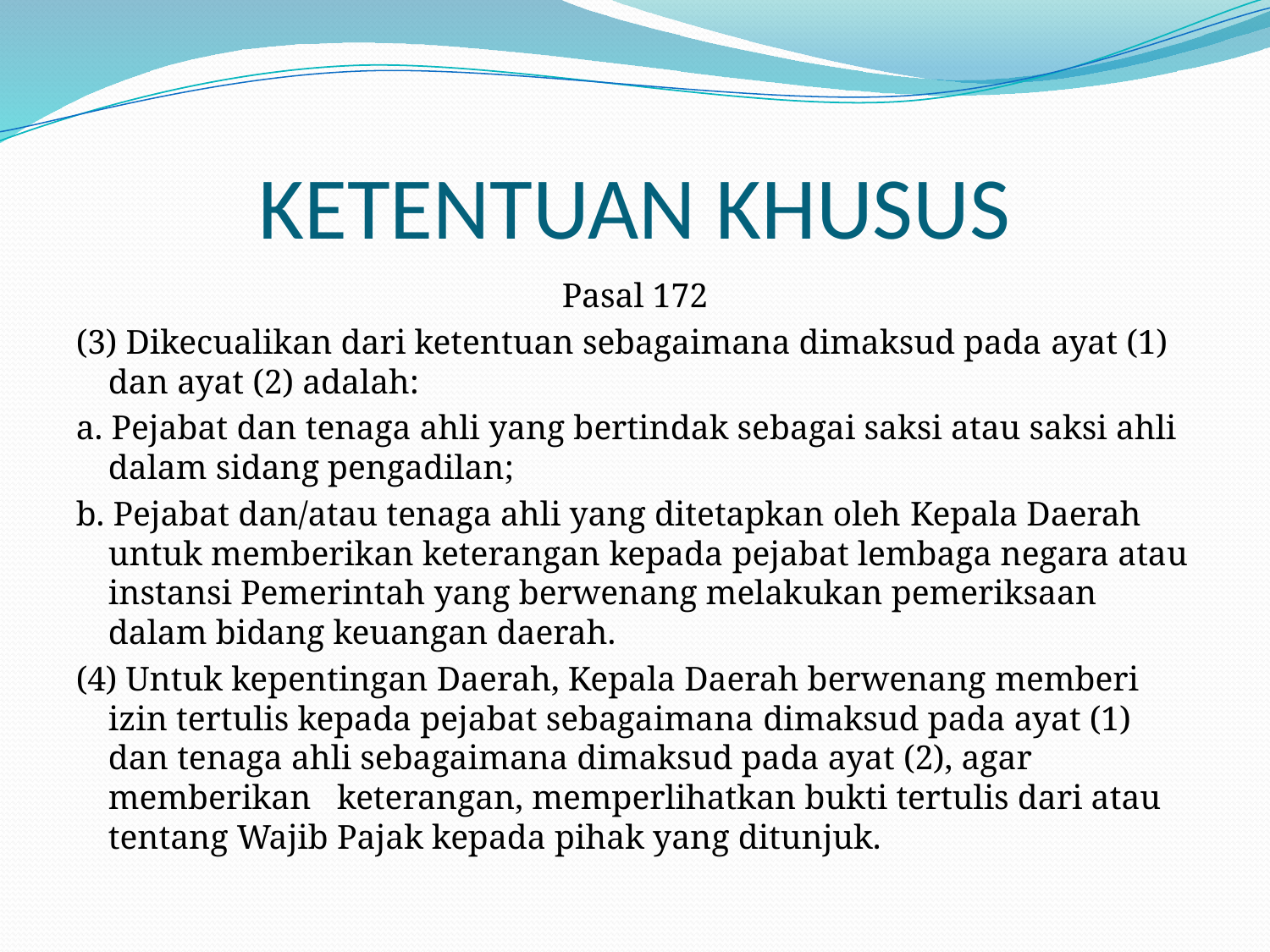

# KETENTUAN KHUSUS
Pasal 172
(3) Dikecualikan dari ketentuan sebagaimana dimaksud pada ayat (1) dan ayat (2) adalah:
a. Pejabat dan tenaga ahli yang bertindak sebagai saksi atau saksi ahli dalam sidang pengadilan;
b. Pejabat dan/atau tenaga ahli yang ditetapkan oleh Kepala Daerah untuk memberikan keterangan kepada pejabat lembaga negara atau instansi Pemerintah yang berwenang melakukan pemeriksaan dalam bidang keuangan daerah.
(4) Untuk kepentingan Daerah, Kepala Daerah berwenang memberi izin tertulis kepada pejabat sebagaimana dimaksud pada ayat (1) dan tenaga ahli sebagaimana dimaksud pada ayat (2), agar memberikan   keterangan, memperlihatkan bukti tertulis dari atau tentang Wajib Pajak kepada pihak yang ditunjuk.